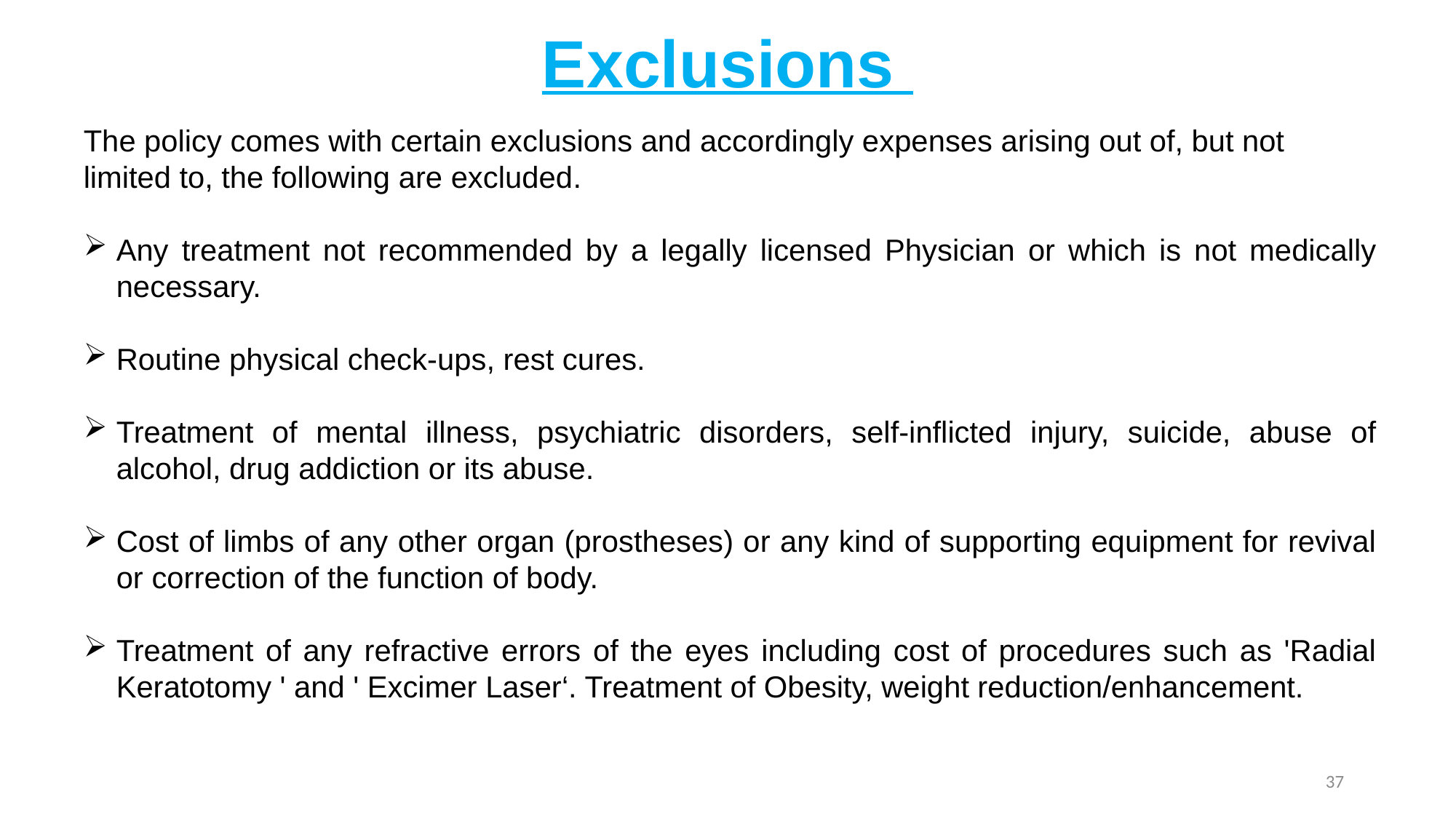

# Exclusions
The policy comes with certain exclusions and accordingly expenses arising out of, but not limited to, the following are excluded.

Any treatment not recommended by a legally licensed Physician or which is not medically necessary.

Routine physical check-ups, rest cures.

Treatment of mental illness, psychiatric disorders, self-inflicted injury, suicide, abuse of alcohol, drug addiction or its abuse.

Cost of limbs of any other organ (prostheses) or any kind of supporting equipment for revival or correction of the function of body.

Treatment of any refractive errors of the eyes including cost of procedures such as 'Radial Keratotomy ' and ' Excimer Laser‘. Treatment of Obesity, weight reduction/enhancement.

37